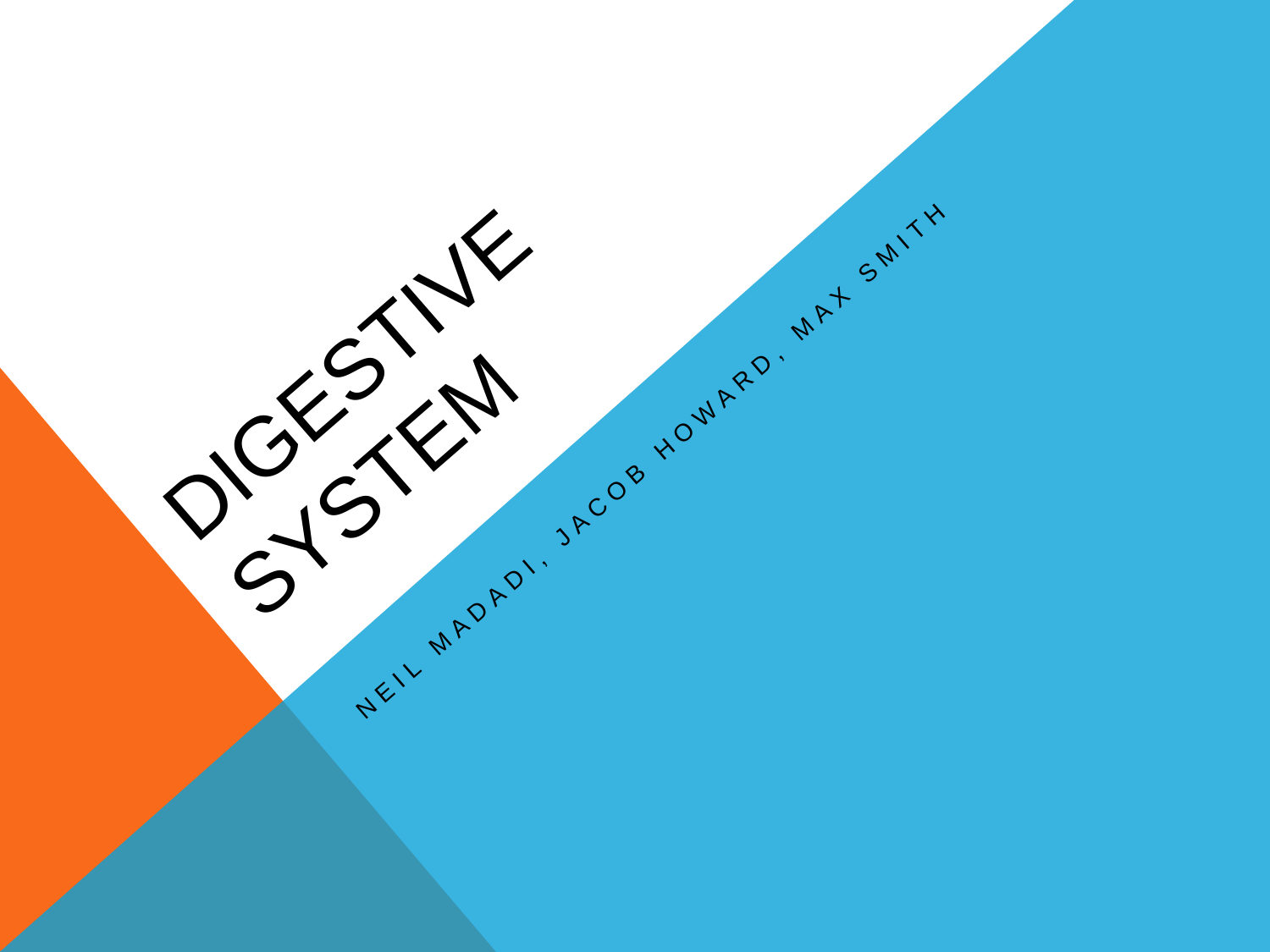

# Digestive system
Neil Madadi, jacob Howard, Max smith